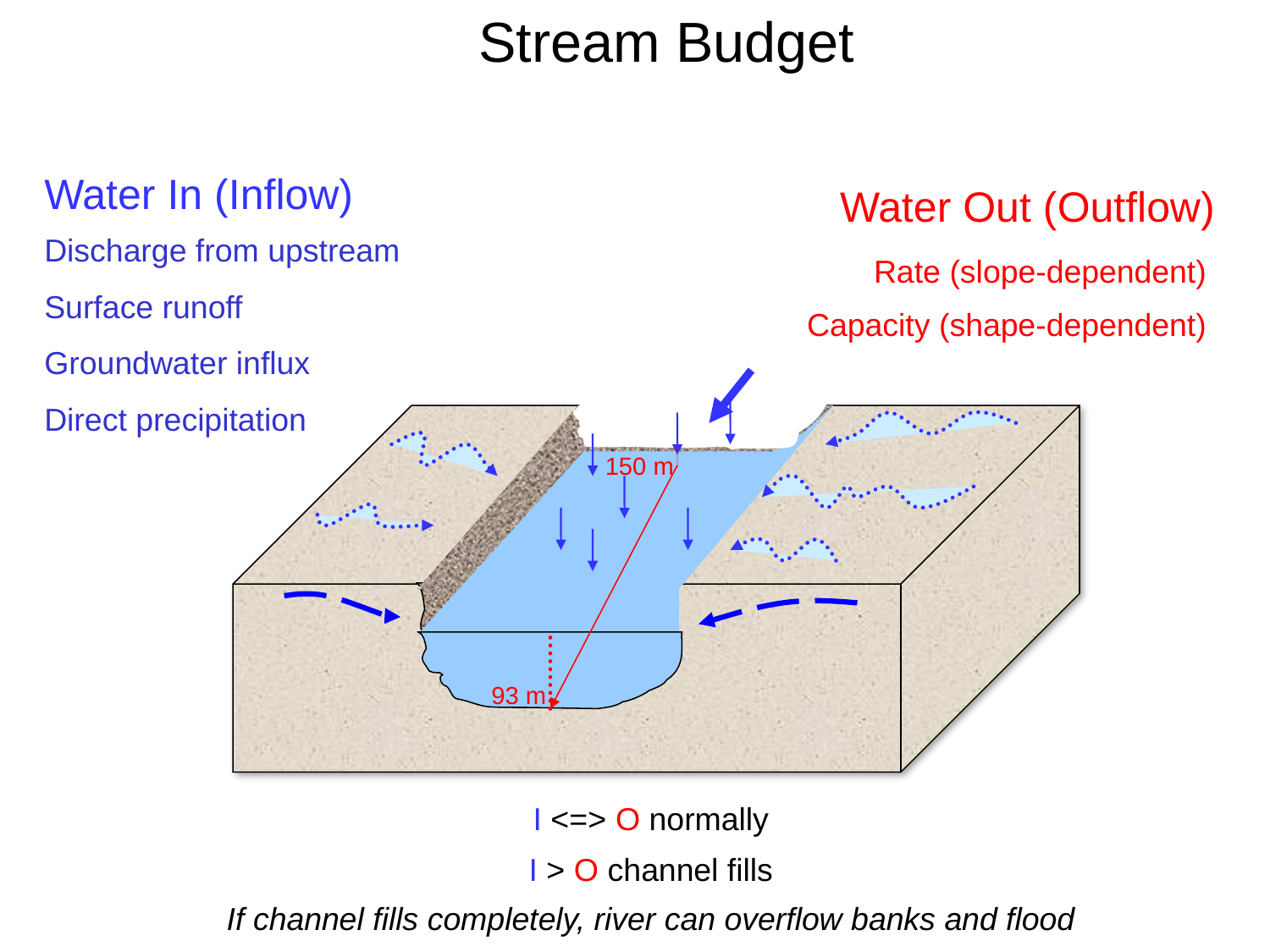

Stream Budget
Water In (Inflow)
Water Out (Outflow)
Discharge from upstream
Rate (slope-dependent)
Surface runoff
Capacity (shape-dependent)
Groundwater influx

Direct precipitation

150 m

93 m
I <=> O normally
I > O channel fills
If channel fills completely, river can overflow banks and flood